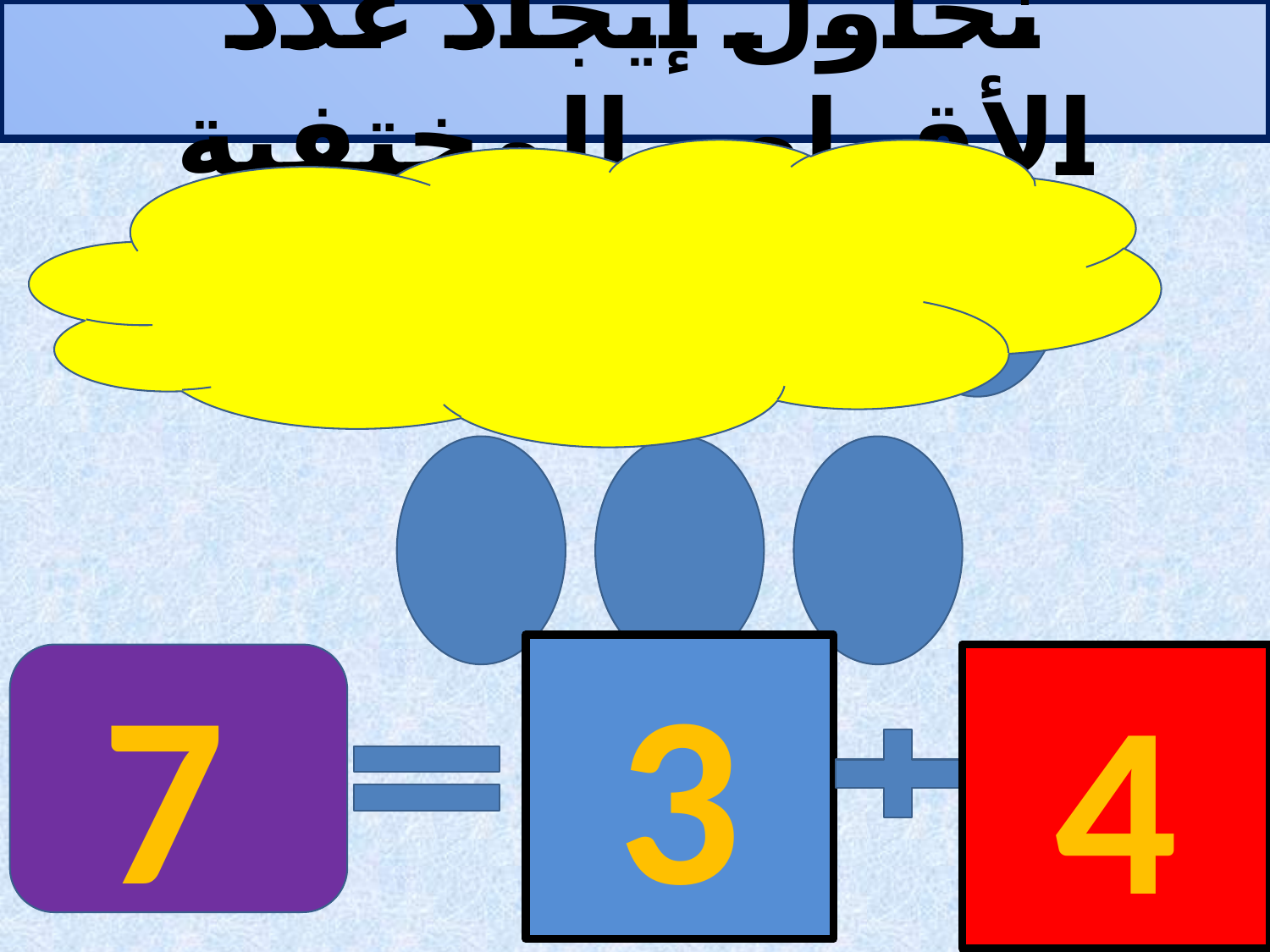

نحاول إيجاد عدد الأقراص المختفية

7
3
4